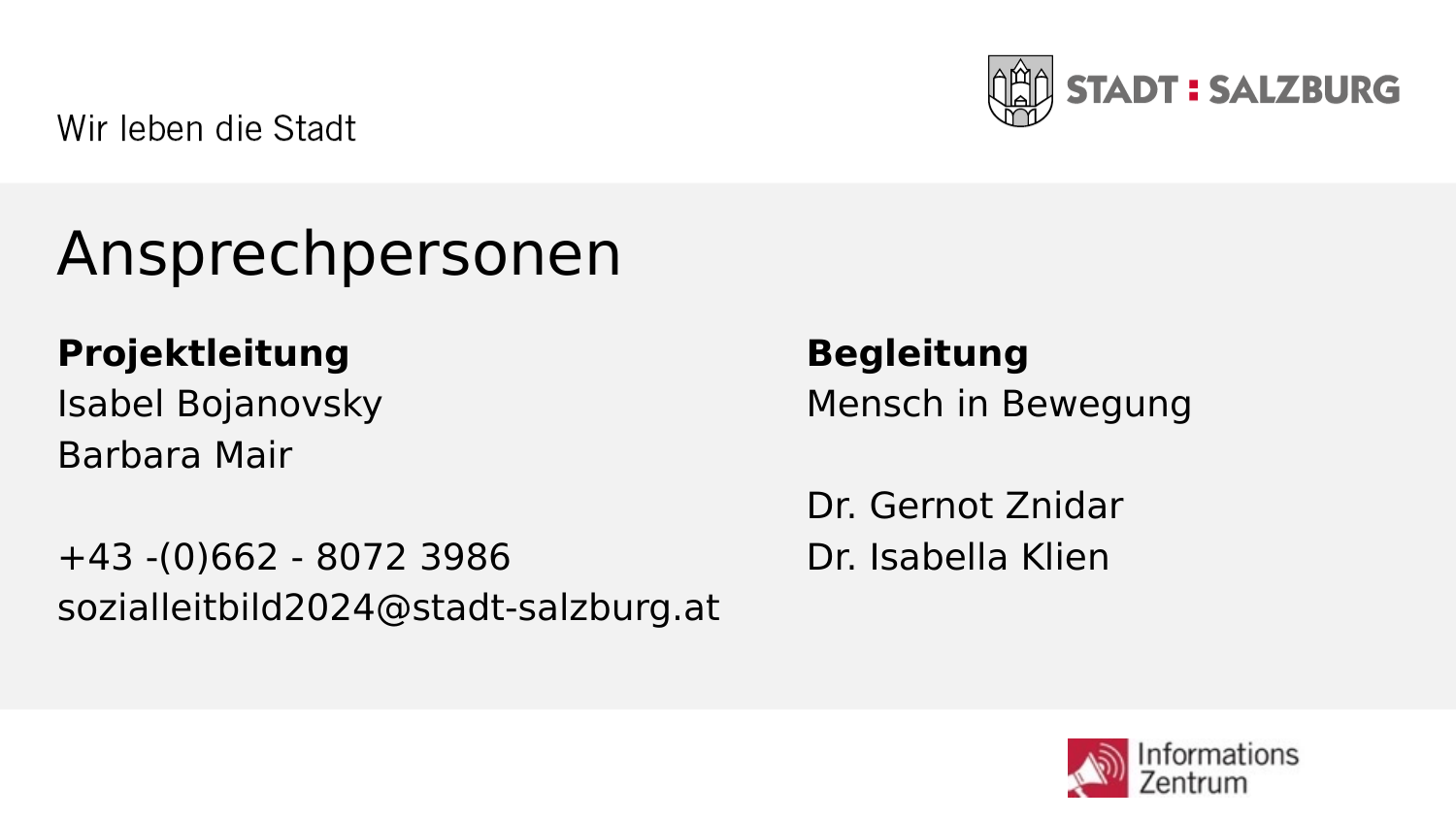

# Ansprechpersonen
Projektleitung
Isabel Bojanovsky
Barbara Mair

+43 -(0)662 - 8072 3986
sozialleitbild2024@stadt-salzburg.at

Begleitung
Mensch in Bewegung

Dr. Gernot Znidar
Dr. Isabella Klien